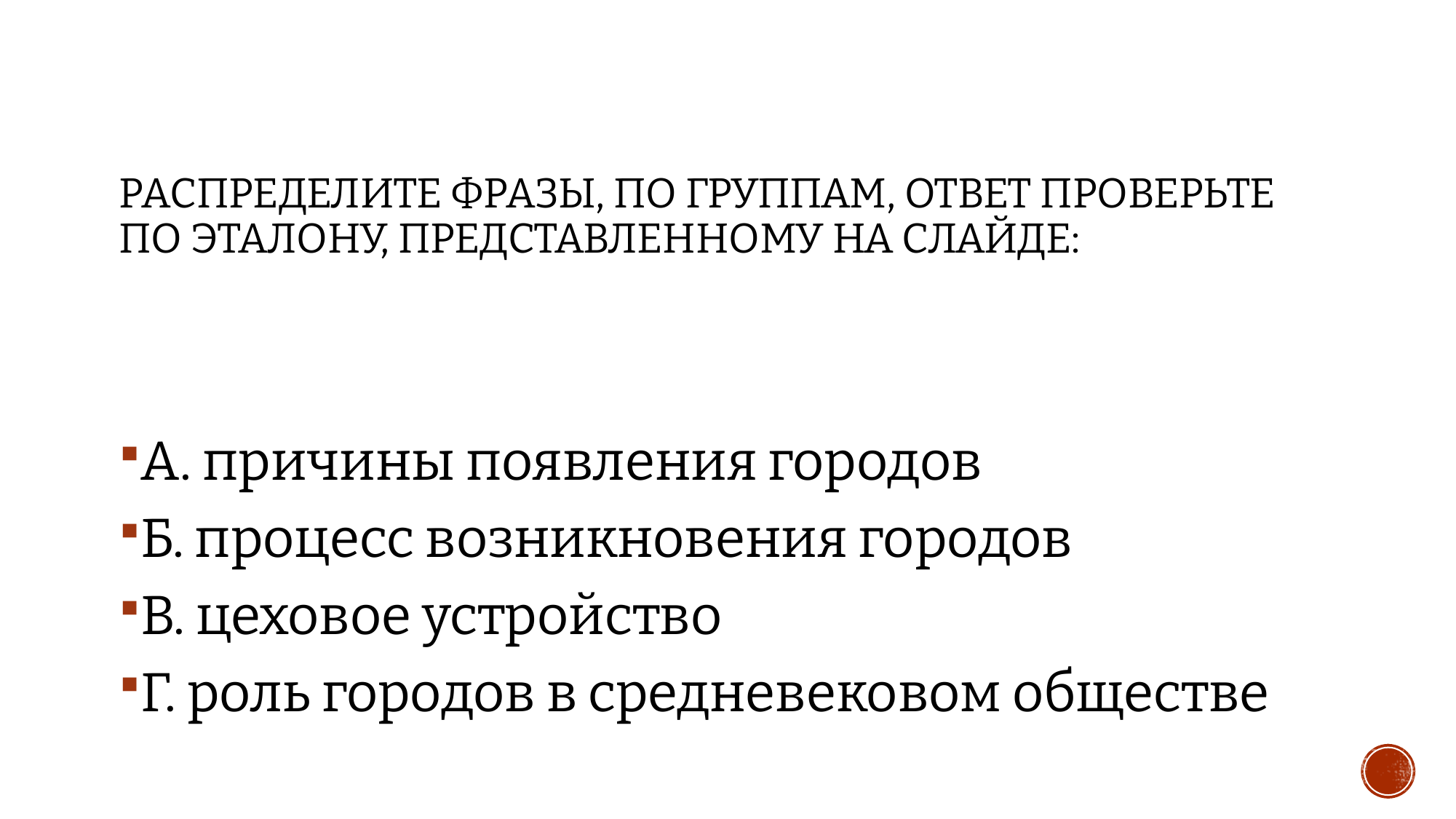

# Распределите фразы, по группам, ответ проверьте по эталону, представленному на слайде:
А. причины появления городов
Б. процесс возникновения городов
В. цеховое устройство
Г. роль городов в средневековом обществе